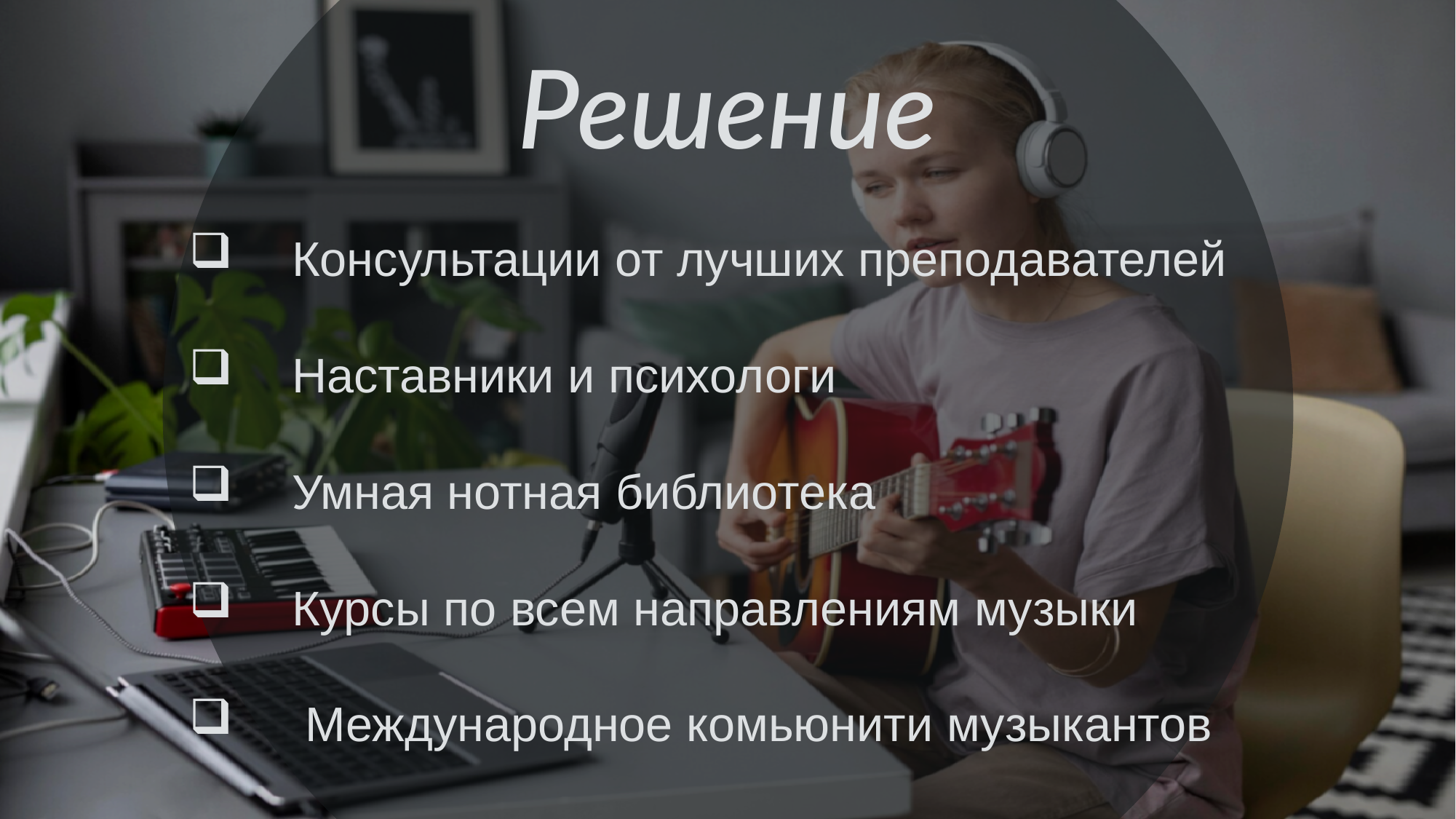

Решение
Консультации от лучших преподавателей

Наставники и психологи

Умная нотная библиотека

Курсы по всем направлениям музыки

 Международное комьюнити музыкантов